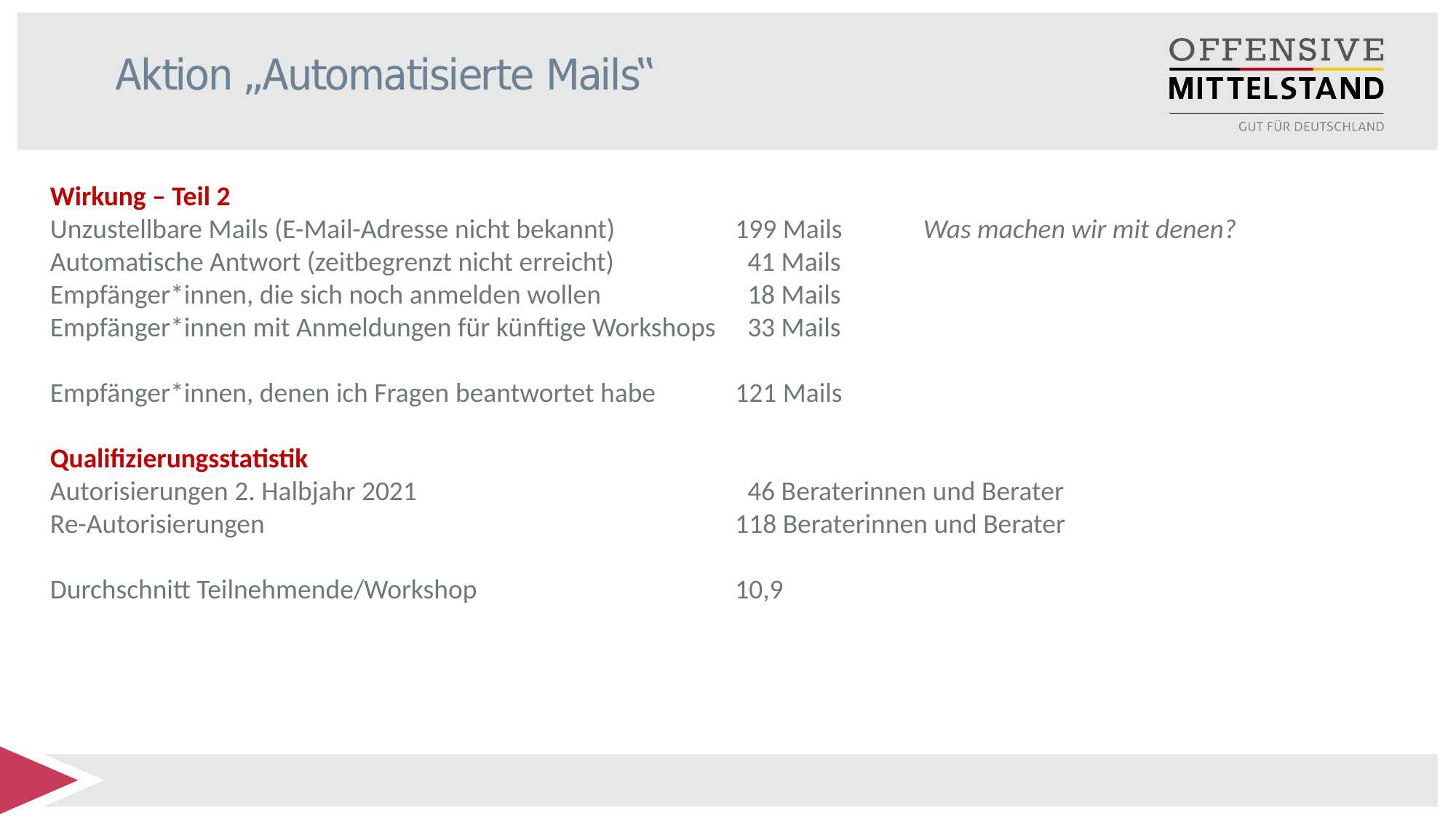

Aktion „Automatisierte Mails“
Wirkung – Teil 2
Unzustellbare Mails (E-Mail-Adresse nicht bekannt)	199 Mails	Was machen wir mit denen?
Automatische Antwort (zeitbegrenzt nicht erreicht)	  41 Mails
Empfänger*innen, die sich noch anmelden wollen	  18 Mails
Empfänger*innen mit Anmeldungen für künftige Workshops	  33 Mails

Empfänger*innen, denen ich Fragen beantwortet habe	121 Mails

Qualifizierungsstatistik
Autorisierungen 2. Halbjahr 2021	  46 Beraterinnen und Berater
Re-Autorisierungen	118 Beraterinnen und Berater

Durchschnitt Teilnehmende/Workshop	10,9
Die Offensive Mittelstand - Ein Netzwerk starker Partner